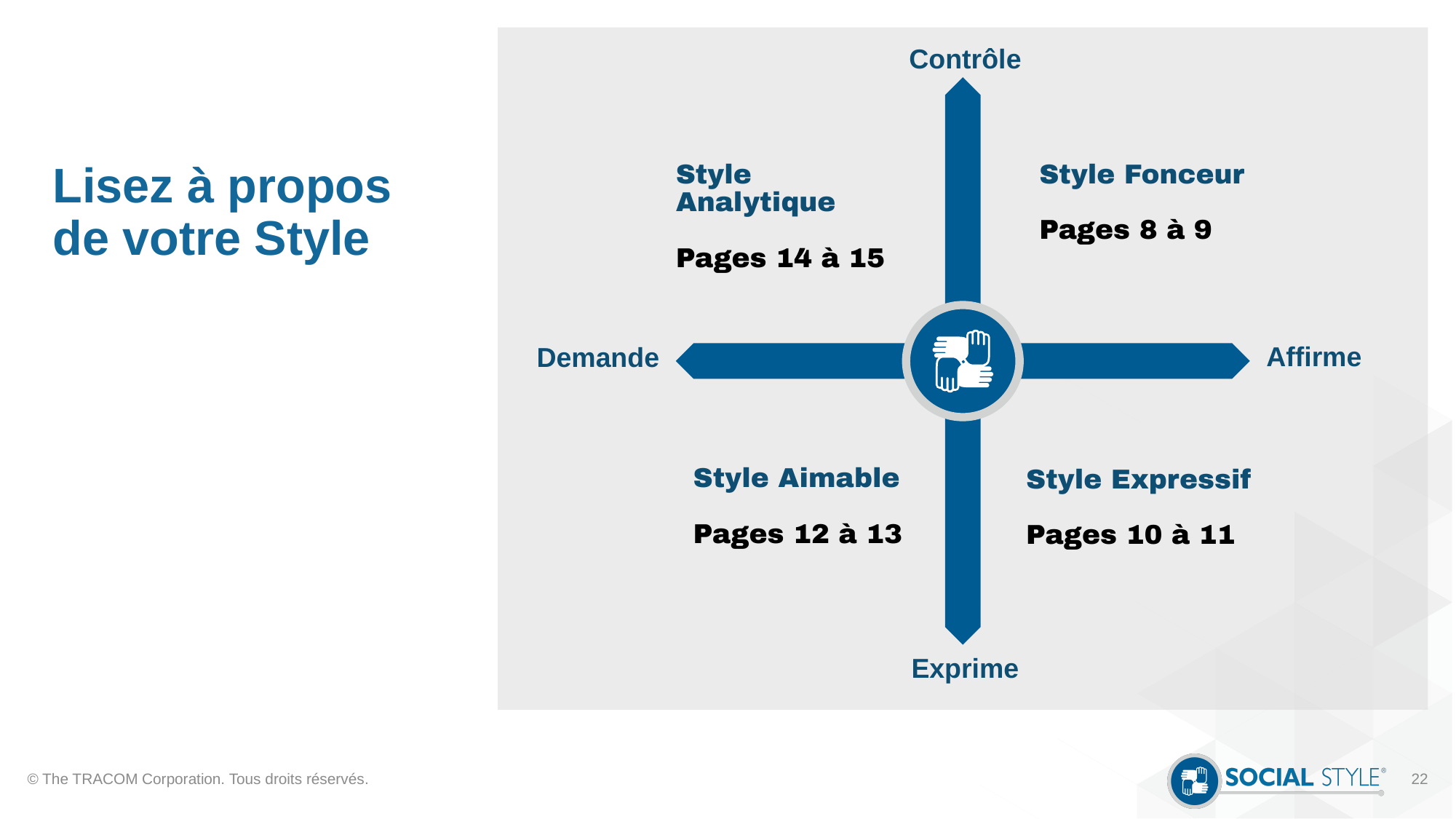

# Lisez à propos de votre Style

Contrôle

Style Analytique

Pages 14 à 15
Style Fonceur

Pages 8 à 9
Affirme
Demande
Style Aimable

Pages 12 à 13
Style Expressif

Pages 10 à 11
Exprime
© The TRACOM Corporation. Tous droits réservés.
22